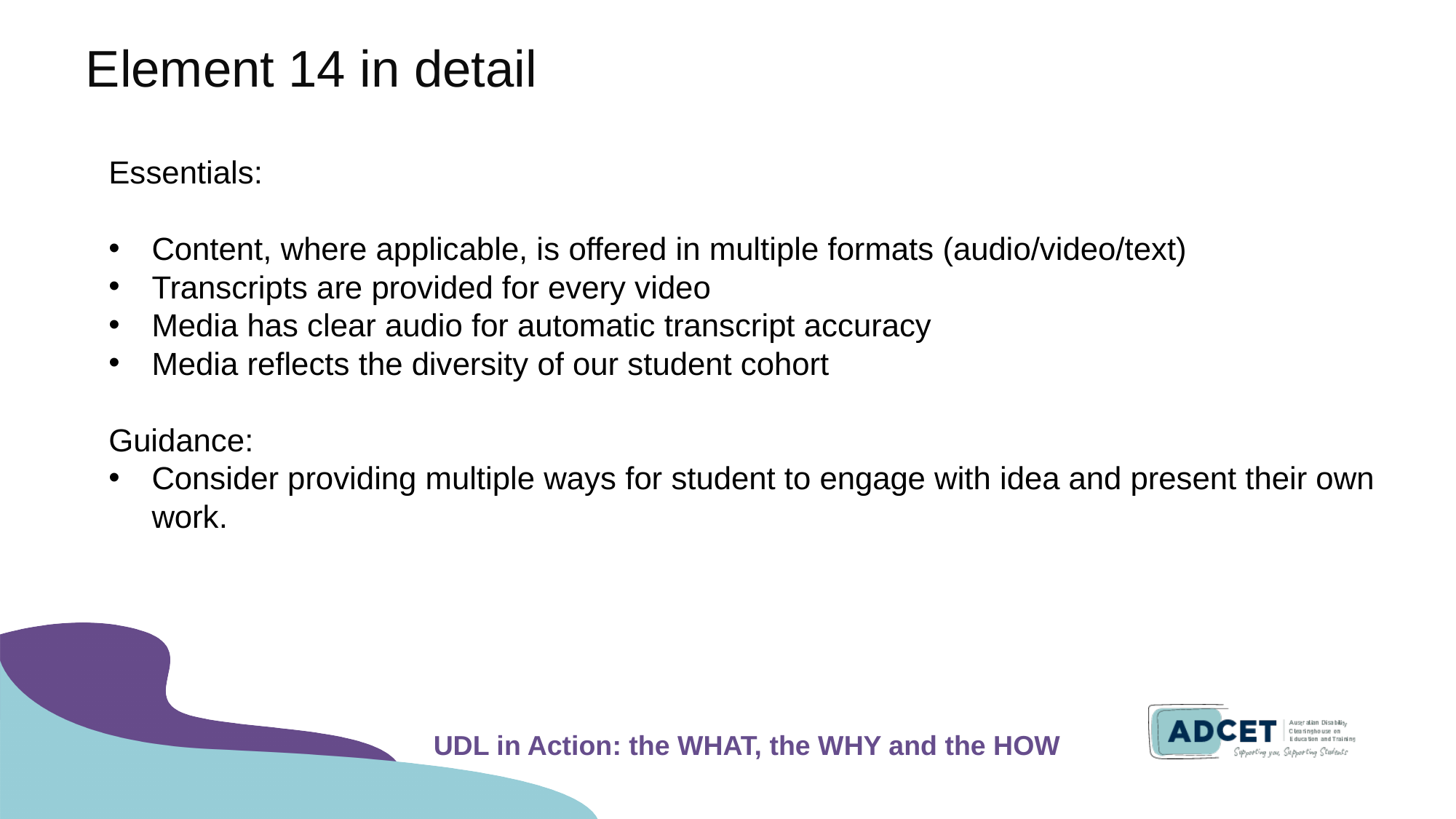

# Element 14 in detail
Essentials:

Content, where applicable, is offered in multiple formats (audio/video/text)
Transcripts are provided for every video
Media has clear audio for automatic transcript accuracy
Media reflects the diversity of our student cohort

Guidance:
Consider providing multiple ways for student to engage with idea and present their own work.